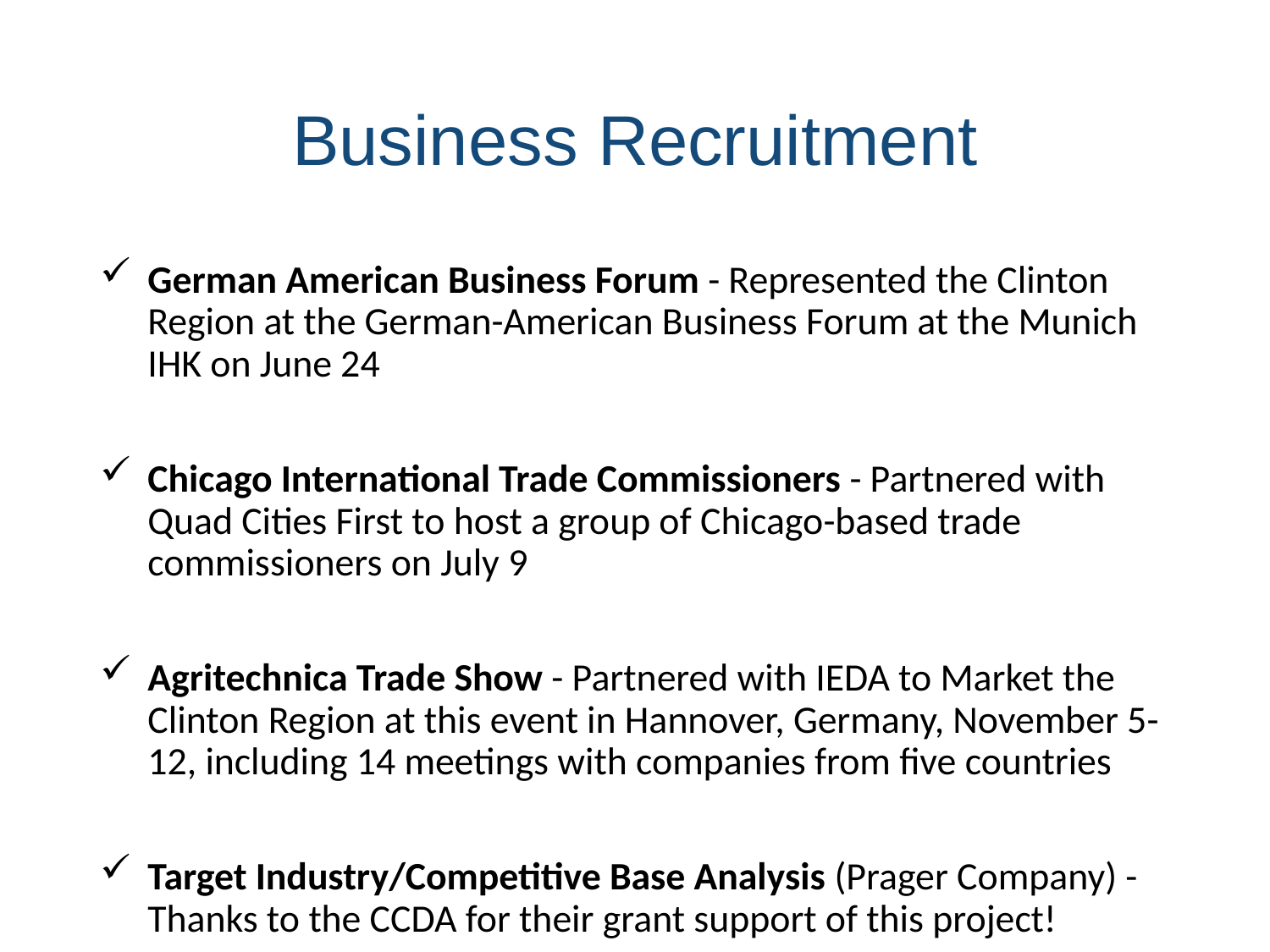

# Business Recruitment
German American Business Forum - Represented the Clinton Region at the German-American Business Forum at the Munich IHK on June 24

Chicago International Trade Commissioners - Partnered with Quad Cities First to host a group of Chicago-based trade commissioners on July 9

Agritechnica Trade Show - Partnered with IEDA to Market the Clinton Region at this event in Hannover, Germany, November 5-12, including 14 meetings with companies from five countries

Target Industry/Competitive Base Analysis (Prager Company) - Thanks to the CCDA for their grant support of this project!